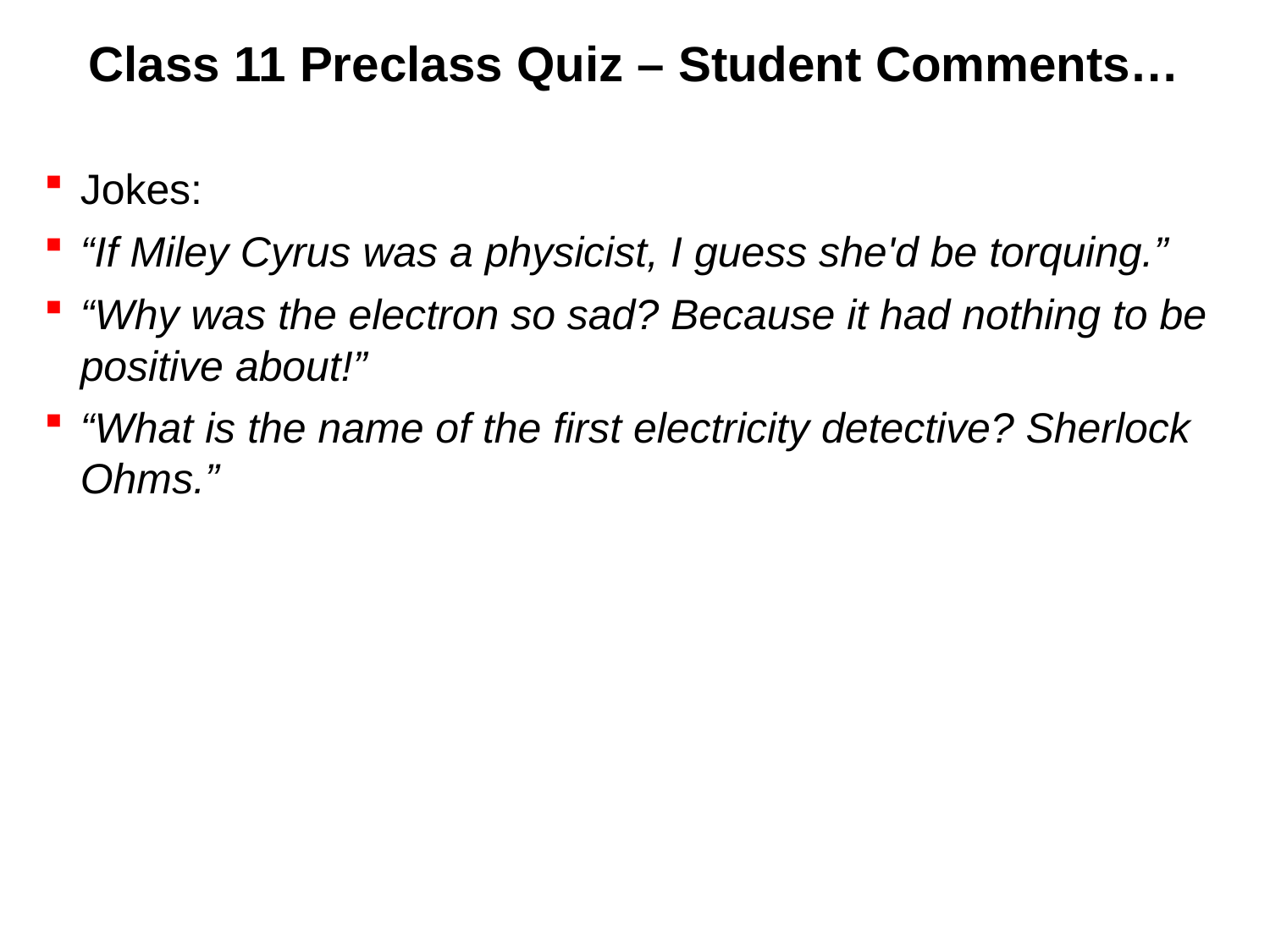

# Class 11 Preclass Quiz – Student Comments…
Jokes:
“If Miley Cyrus was a physicist, I guess she'd be torquing.”
“Why was the electron so sad? Because it had nothing to be positive about!”
“What is the name of the first electricity detective? Sherlock Ohms.”